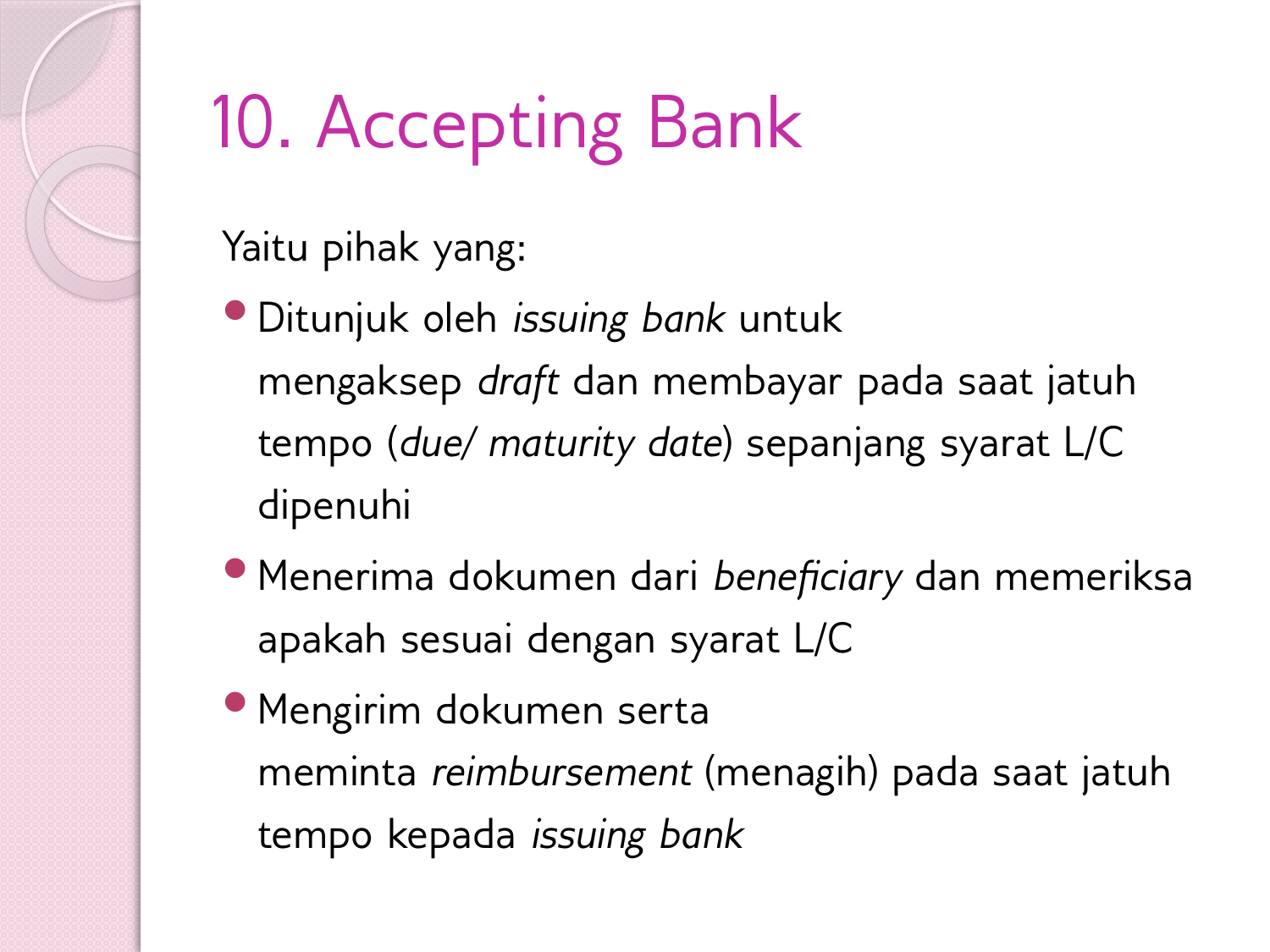

# 10. Accepting Bank
Yaitu pihak yang:
Ditunjuk oleh issuing bank untuk mengaksep draft dan membayar pada saat jatuh tempo (due/ maturity date) sepanjang syarat L/C dipenuhi
Menerima dokumen dari beneficiary dan memeriksa apakah sesuai dengan syarat L/C
Mengirim dokumen serta meminta reimbursement (menagih) pada saat jatuh tempo kepada issuing bank